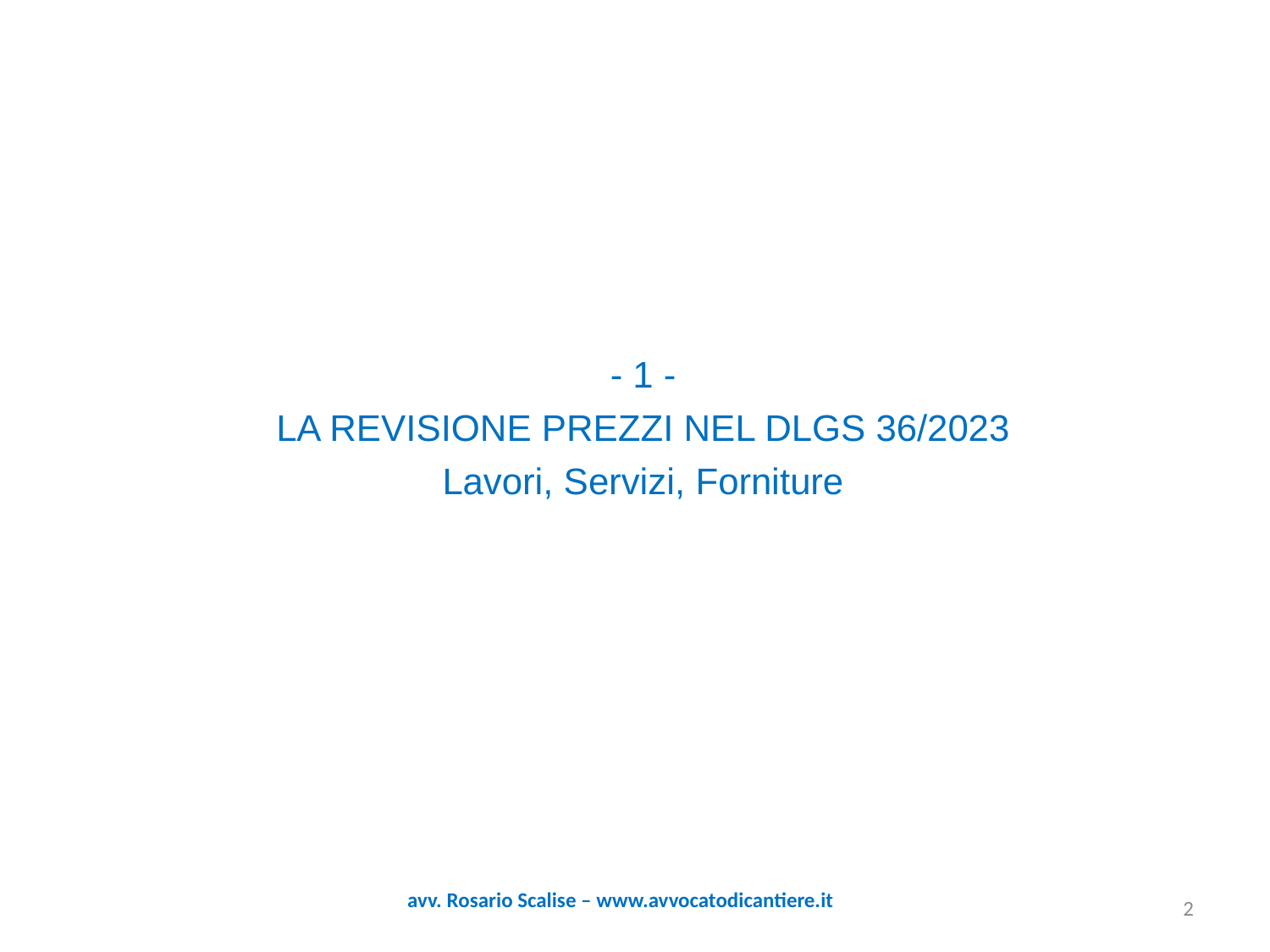

- 1 -
LA REVISIONE PREZZI NEL DLGS 36/2023
Lavori, Servizi, Forniture
avv. Rosario Scalise – www.avvocatodicantiere.it
2